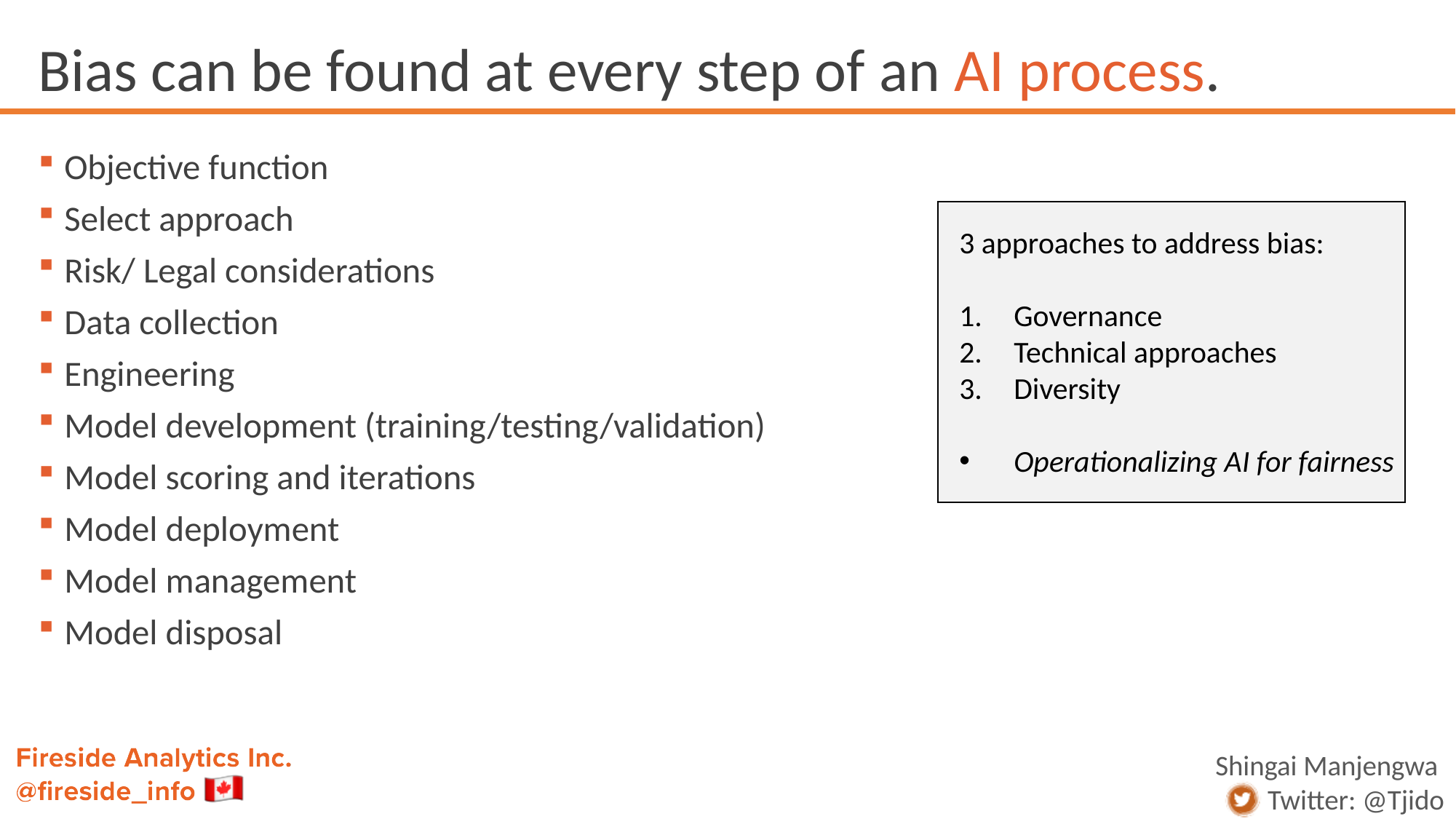

# Bias can be found at every step of an AI process.
Objective function
Select approach
Risk/ Legal considerations
Data collection
Engineering
Model development (training/testing/validation)
Model scoring and iterations
Model deployment
Model management
Model disposal

3 approaches to address bias:

Governance
Technical approaches
Diversity

Operationalizing AI for fairness